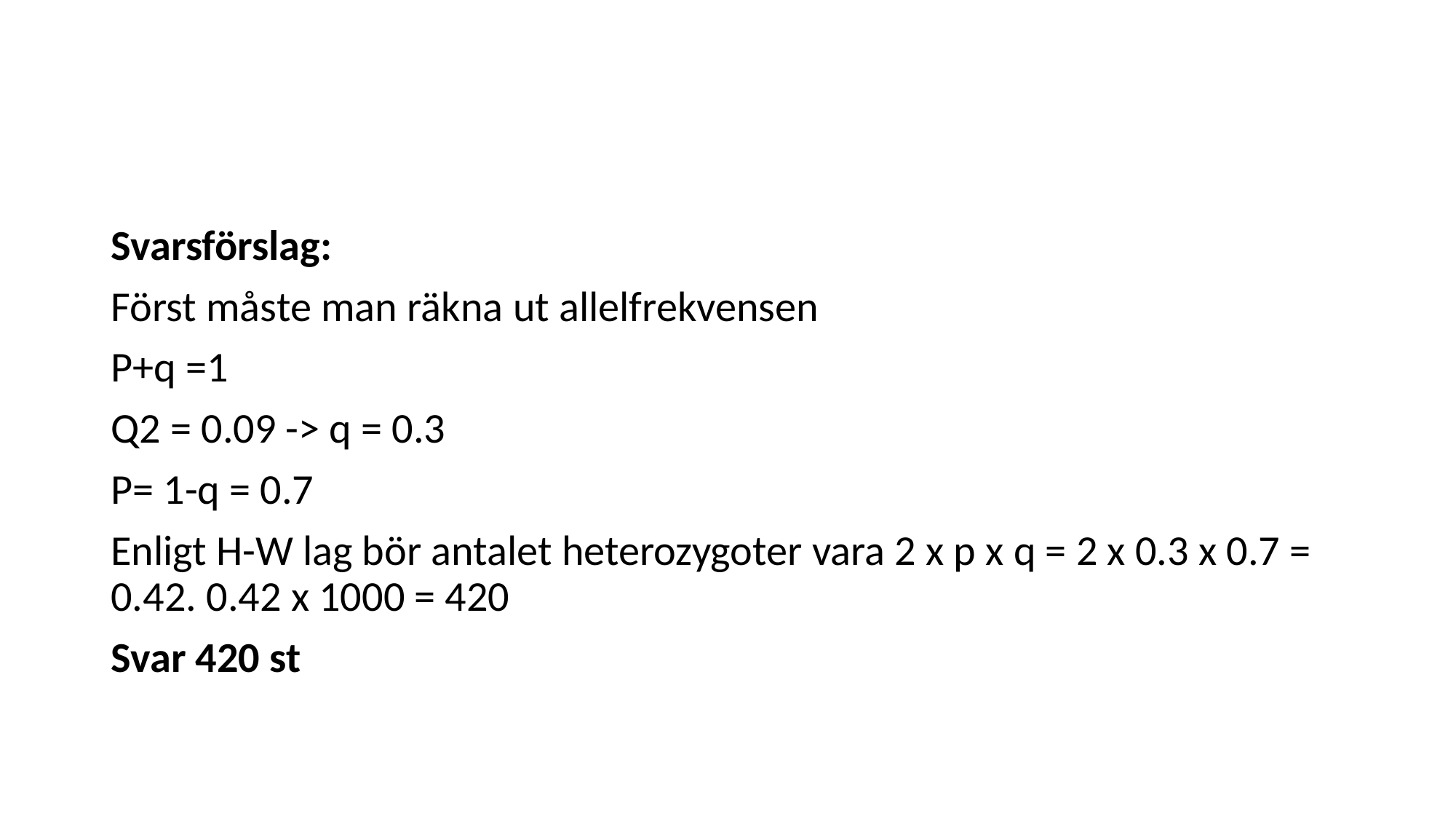

#
Svarsförslag:
Först måste man räkna ut allelfrekvensen
P+q =1
Q2 = 0.09 -> q = 0.3
P= 1-q = 0.7
Enligt H-W lag bör antalet heterozygoter vara 2 x p x q = 2 x 0.3 x 0.7 = 0.42. 0.42 x 1000 = 420
Svar 420 st